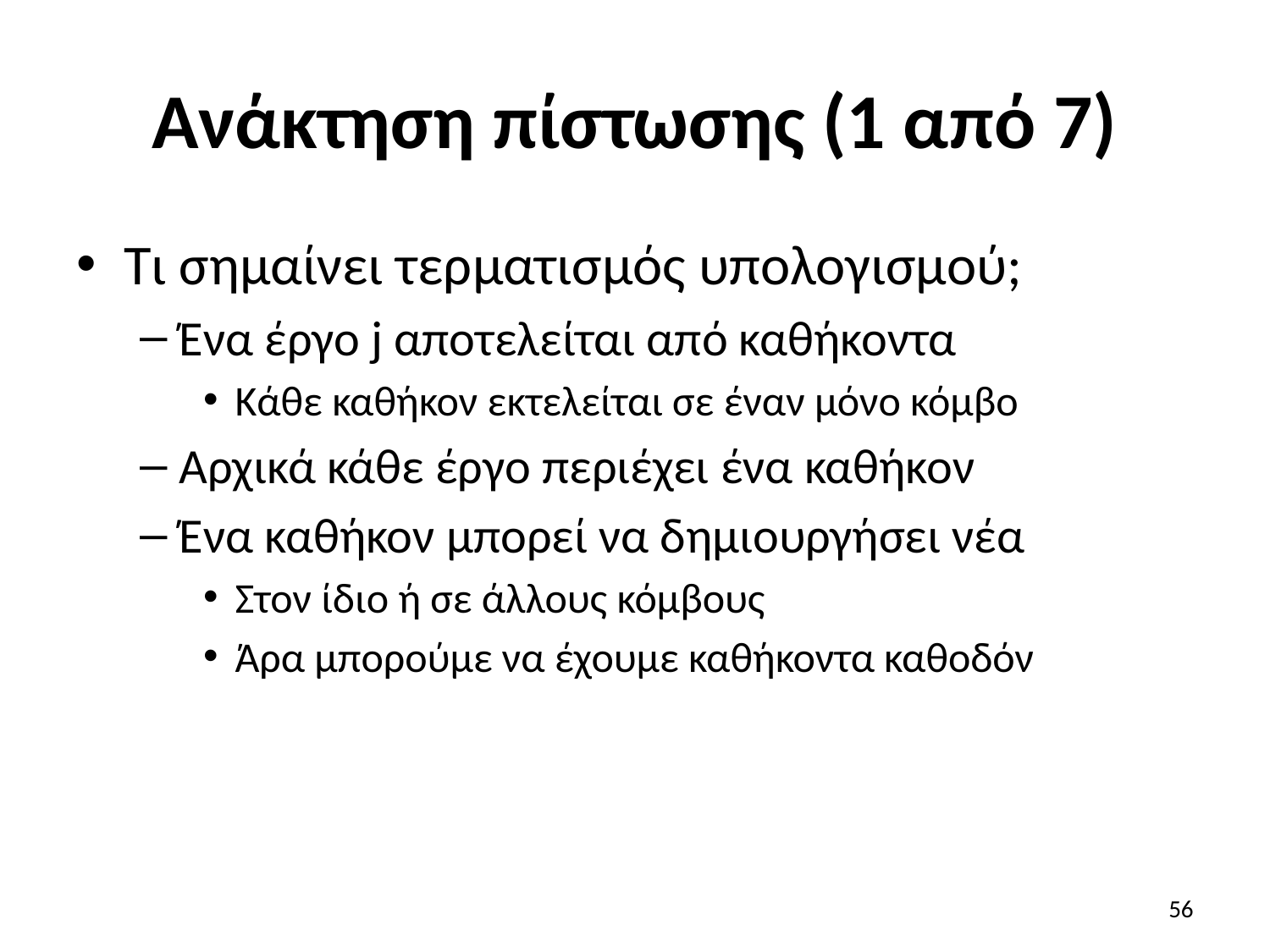

# Ανάκτηση πίστωσης (1 από 7)
Τι σημαίνει τερματισμός υπολογισμού;
Ένα έργο j αποτελείται από καθήκοντα
Κάθε καθήκον εκτελείται σε έναν μόνο κόμβο
Αρχικά κάθε έργο περιέχει ένα καθήκον
Ένα καθήκον μπορεί να δημιουργήσει νέα
Στον ίδιο ή σε άλλους κόμβους
Άρα μπορούμε να έχουμε καθήκοντα καθοδόν
56